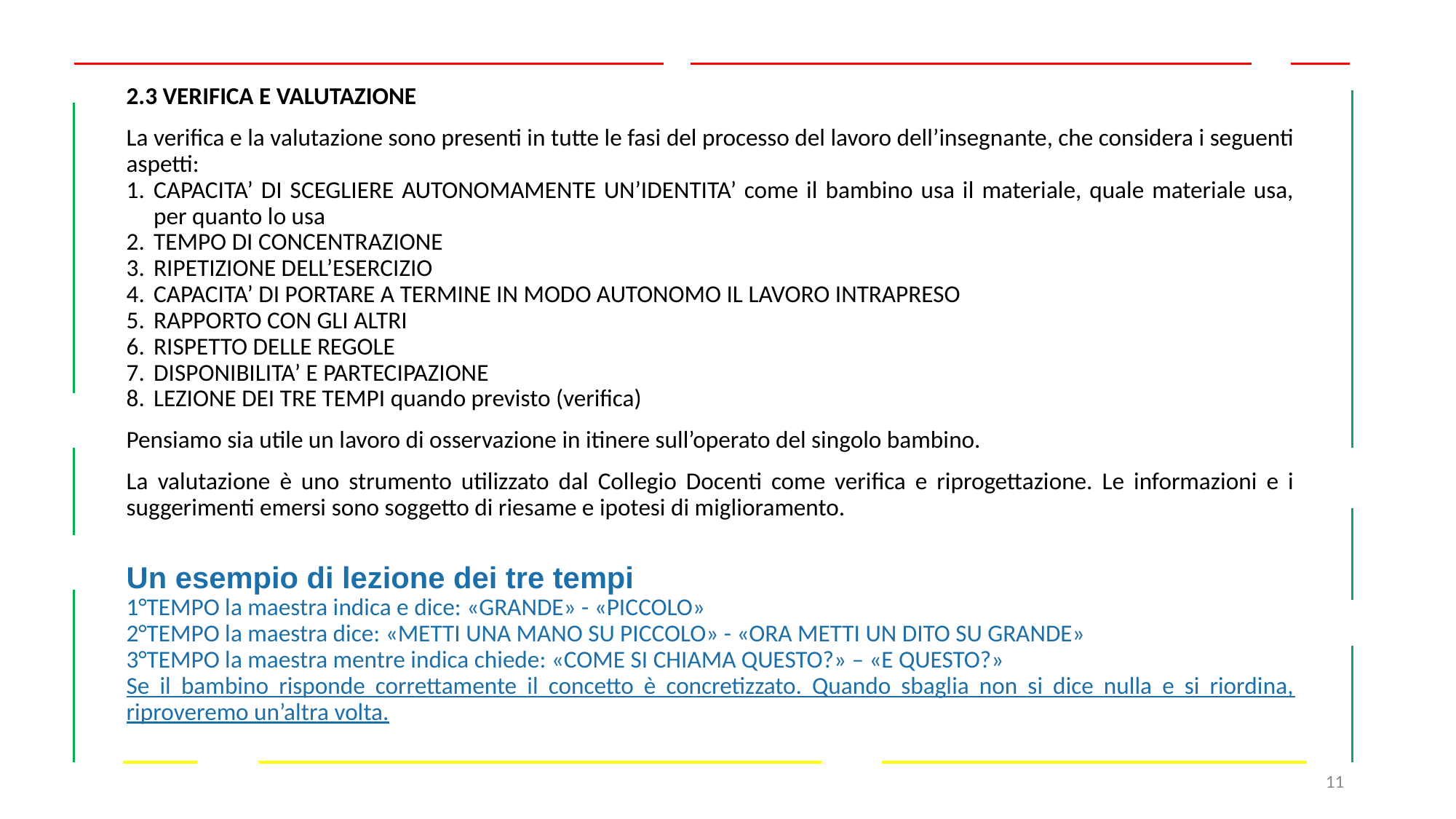

2.3 VERIFICA E VALUTAZIONE
La verifica e la valutazione sono presenti in tutte le fasi del processo del lavoro dell’insegnante, che considera i seguenti aspetti:
CAPACITA’ DI SCEGLIERE AUTONOMAMENTE UN’IDENTITA’ come il bambino usa il materiale, quale materiale usa, per quanto lo usa
TEMPO DI CONCENTRAZIONE
RIPETIZIONE DELL’ESERCIZIO
CAPACITA’ DI PORTARE A TERMINE IN MODO AUTONOMO IL LAVORO INTRAPRESO
RAPPORTO CON GLI ALTRI
RISPETTO DELLE REGOLE
DISPONIBILITA’ E PARTECIPAZIONE
LEZIONE DEI TRE TEMPI quando previsto (verifica)
Pensiamo sia utile un lavoro di osservazione in itinere sull’operato del singolo bambino.
La valutazione è uno strumento utilizzato dal Collegio Docenti come verifica e riprogettazione. Le informazioni e i suggerimenti emersi sono soggetto di riesame e ipotesi di miglioramento.

Un esempio di lezione dei tre tempi
1°TEMPO la maestra indica e dice: «GRANDE» - «PICCOLO»
2°TEMPO la maestra dice: «METTI UNA MANO SU PICCOLO» - «ORA METTI UN DITO SU GRANDE»
3°TEMPO la maestra mentre indica chiede: «COME SI CHIAMA QUESTO?» – «E QUESTO?»
Se il bambino risponde correttamente il concetto è concretizzato. Quando sbaglia non si dice nulla e si riordina, riproveremo un’altra volta.
11